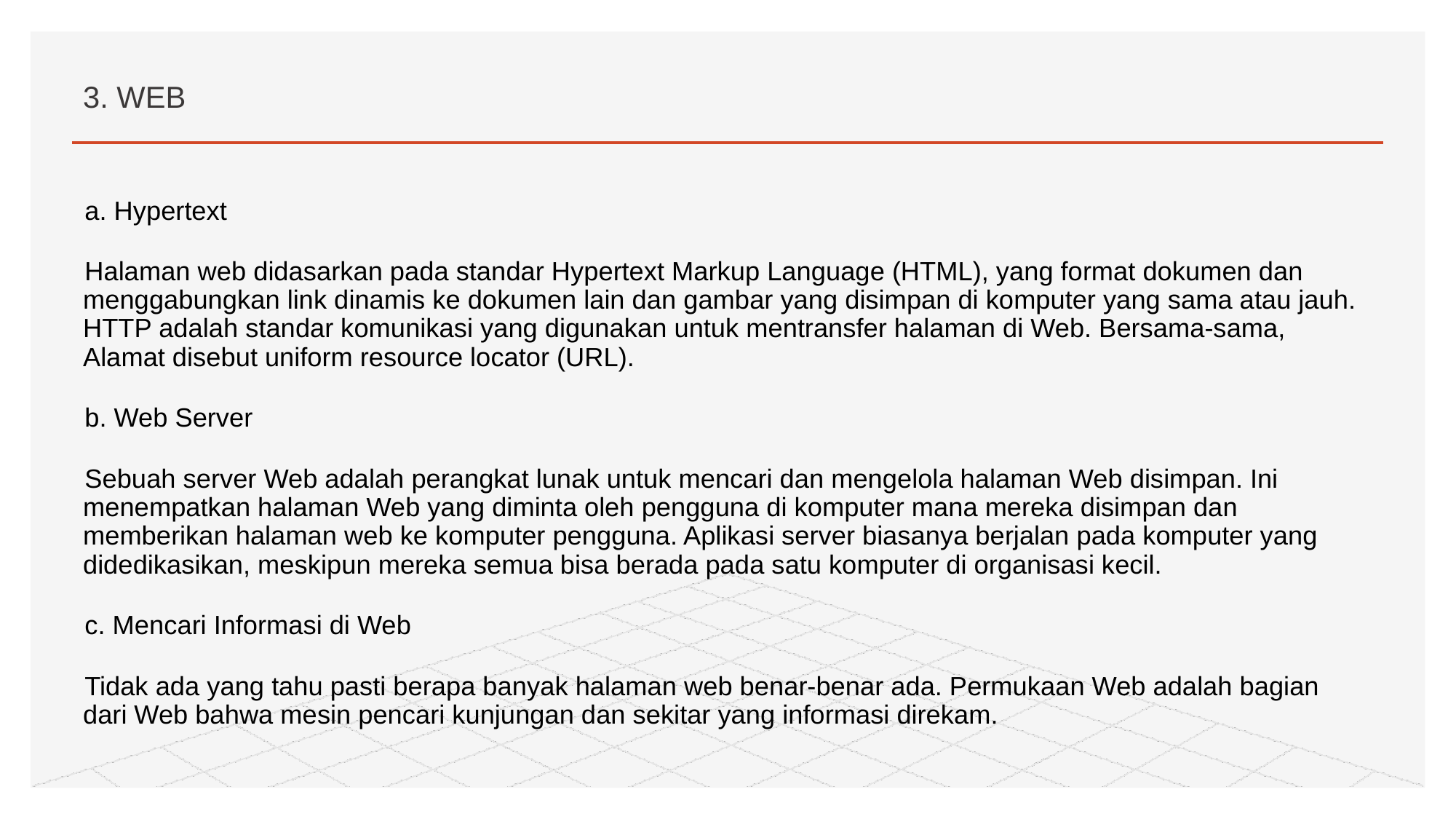

# 3. WEB
a. Hypertext
Halaman web didasarkan pada standar Hypertext Markup Language (HTML), yang format dokumen dan menggabungkan link dinamis ke dokumen lain dan gambar yang disimpan di komputer yang sama atau jauh. HTTP adalah standar komunikasi yang digunakan untuk mentransfer halaman di Web. Bersama-sama, Alamat disebut uniform resource locator (URL).
b. Web Server
Sebuah server Web adalah perangkat lunak untuk mencari dan mengelola halaman Web disimpan. Ini menempatkan halaman Web yang diminta oleh pengguna di komputer mana mereka disimpan dan memberikan halaman web ke komputer pengguna. Aplikasi server biasanya berjalan pada komputer yang didedikasikan, meskipun mereka semua bisa berada pada satu komputer di organisasi kecil.
c. Mencari Informasi di Web
Tidak ada yang tahu pasti berapa banyak halaman web benar-benar ada. Permukaan Web adalah bagian dari Web bahwa mesin pencari kunjungan dan sekitar yang informasi direkam.